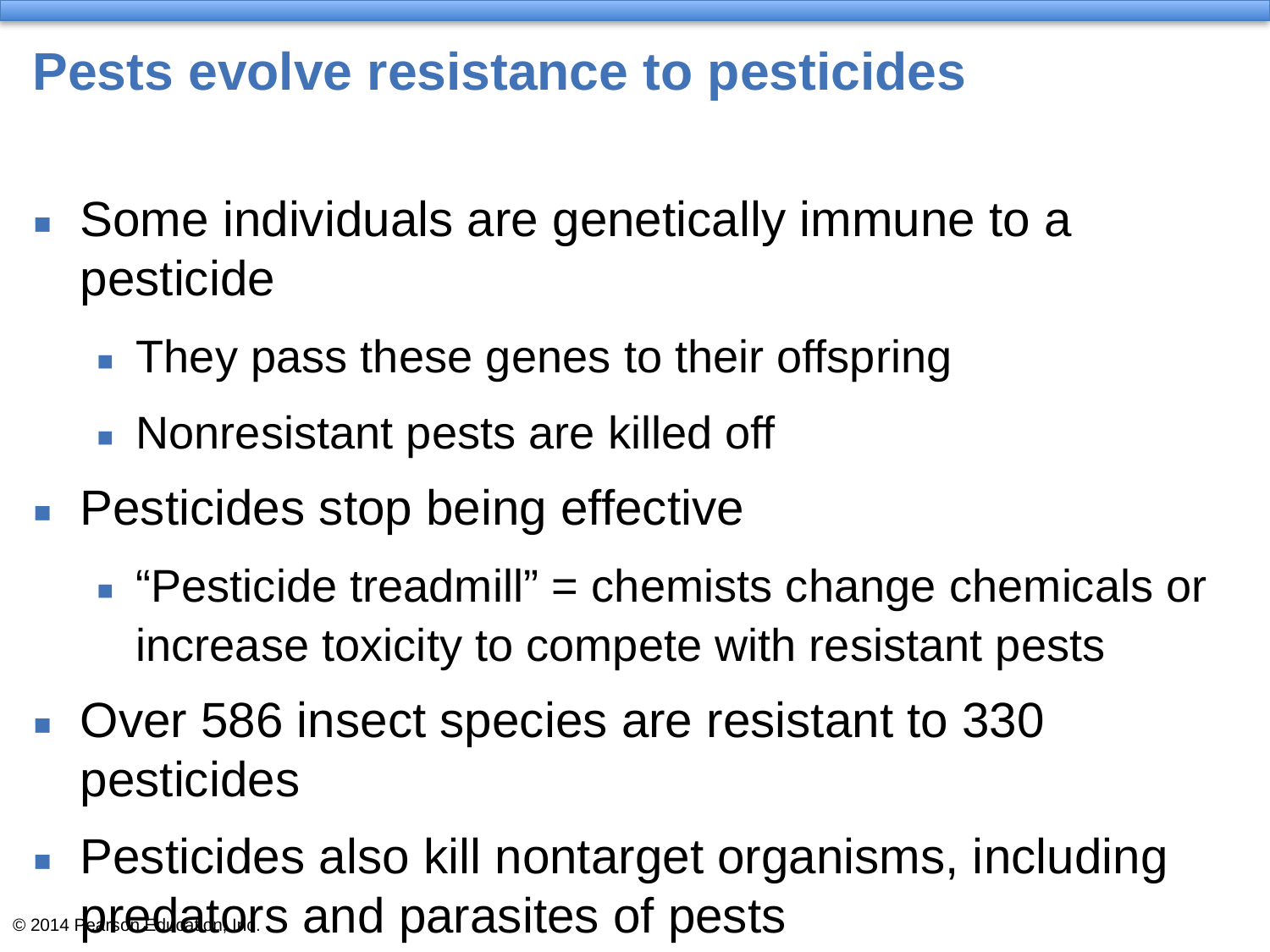

# Pests evolve resistance to pesticides
Some individuals are genetically immune to a pesticide
They pass these genes to their offspring
Nonresistant pests are killed off
Pesticides stop being effective
“Pesticide treadmill” = chemists change chemicals or increase toxicity to compete with resistant pests
Over 586 insect species are resistant to 330 pesticides
Pesticides also kill nontarget organisms, including predators and parasites of pests
Pest populations become harder to control